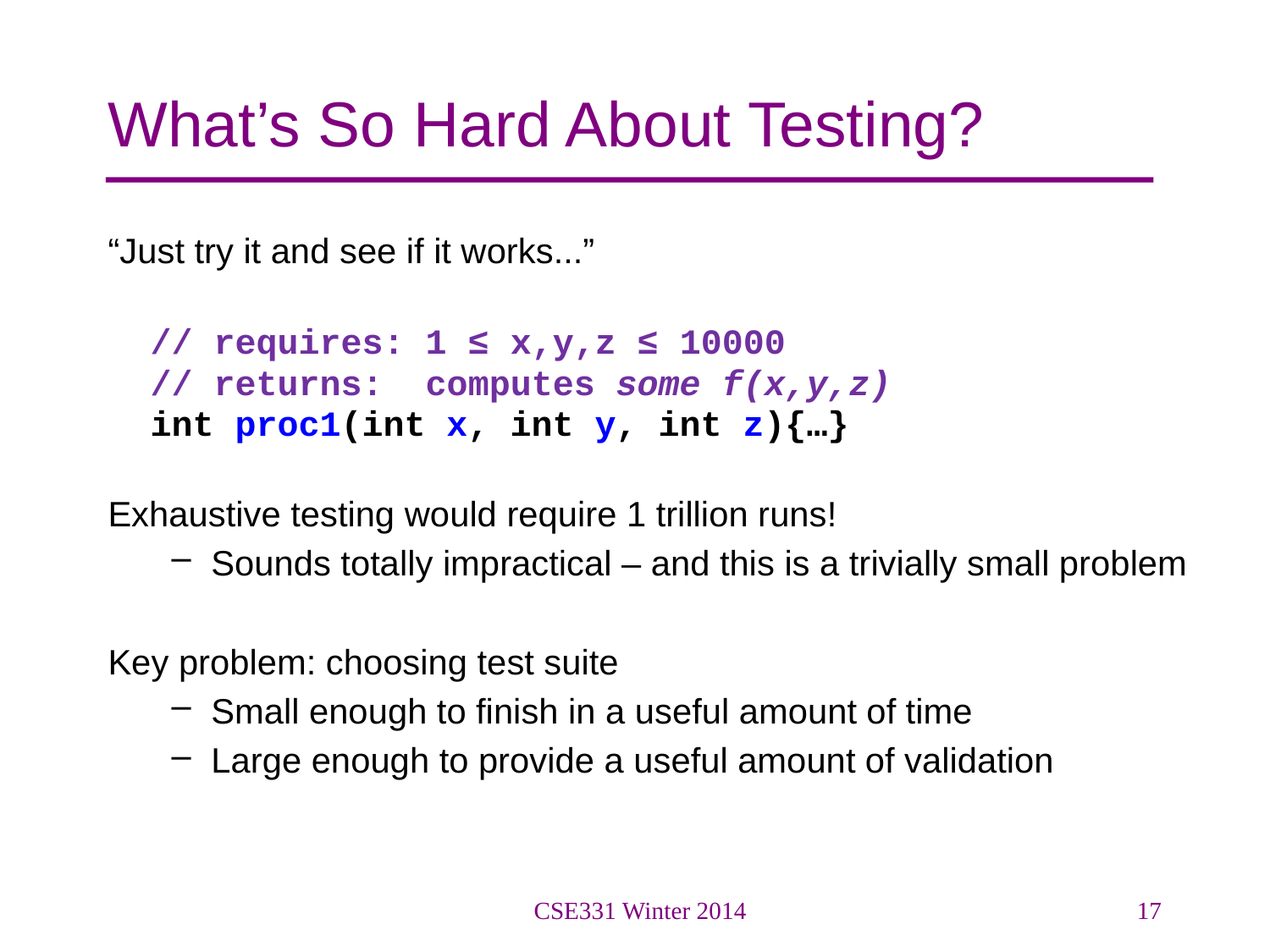

# What’s So Hard About Testing?
“Just try it and see if it works...”

  // requires: 1 ≤ x,y,z ≤ 10000
  // returns:  computes some f(x,y,z)
  int proc1(int x, int y, int z){…}

Exhaustive testing would require 1 trillion runs!
Sounds totally impractical – and this is a trivially small problem

Key problem: choosing test suite
Small enough to finish in a useful amount of time
Large enough to provide a useful amount of validation
CSE331 Winter 2014
17